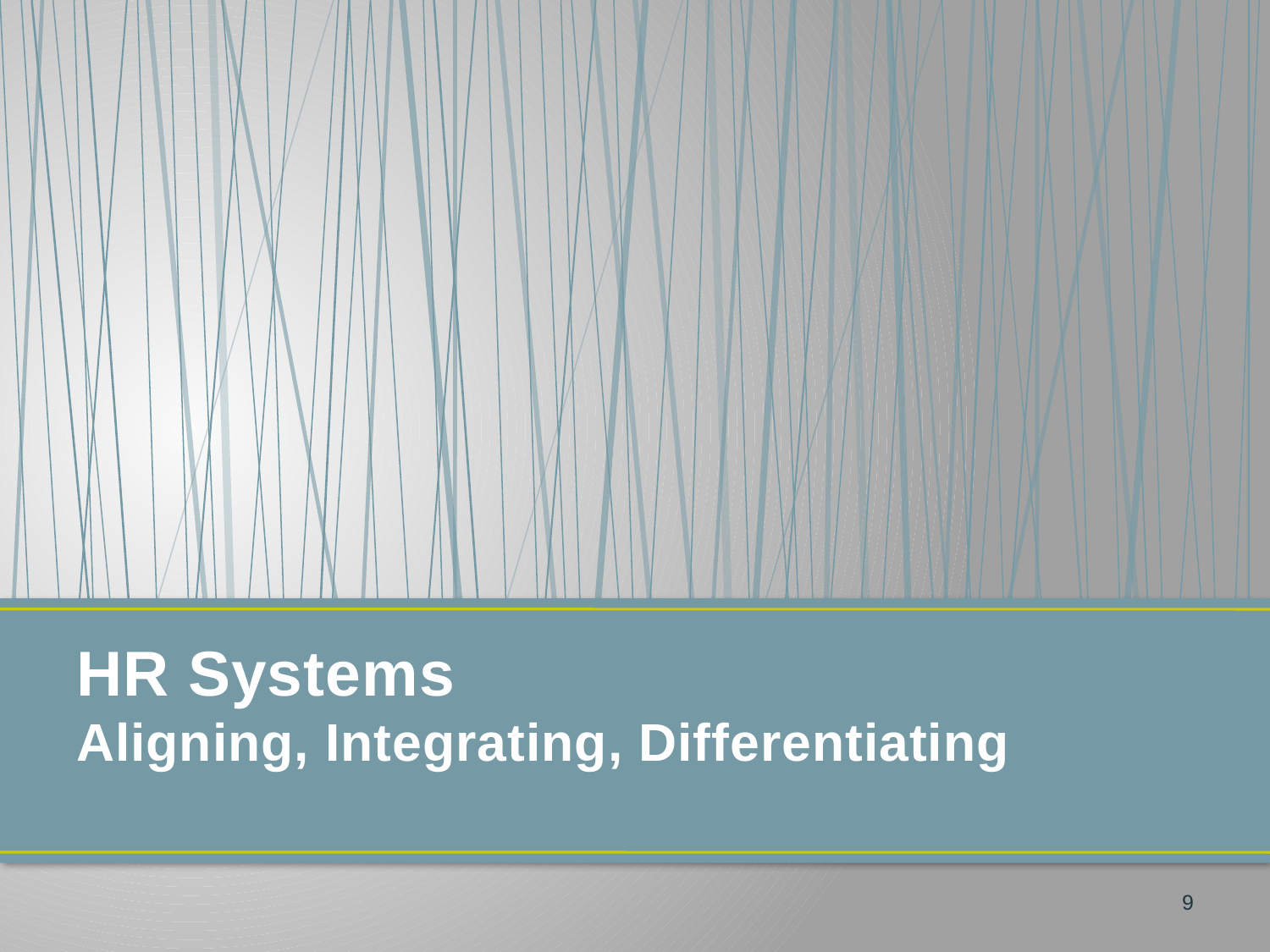

# HR Systems Aligning, Integrating, Differentiating

9